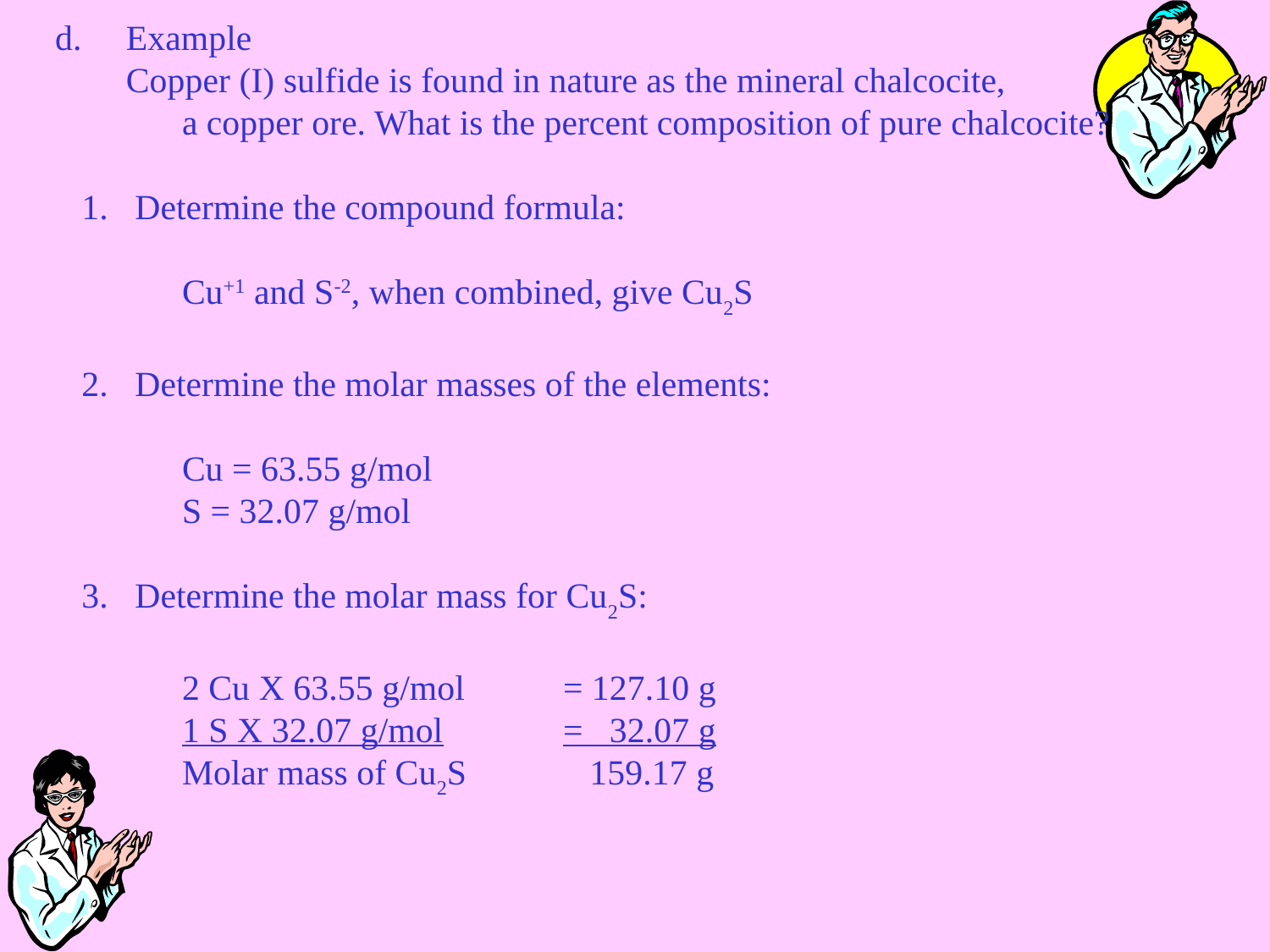

d.     Example
        Copper (I) sulfide is found in nature as the mineral chalcocite,
	a copper ore. What is the percent composition of pure chalcocite?
   1.   Determine the compound formula:
 
	Cu+1 and S-2, when combined, give Cu2S
 
   2.   Determine the molar masses of the elements:
 
	Cu = 63.55 g/mol
	S = 32.07 g/mol
 
   3.   Determine the molar mass for Cu2S:
 
	2 Cu X 63.55 g/mol 	= 127.10 g
	1 S X 32.07 g/mol	=   32.07 g
	Molar mass of Cu2S 	   159.17 g